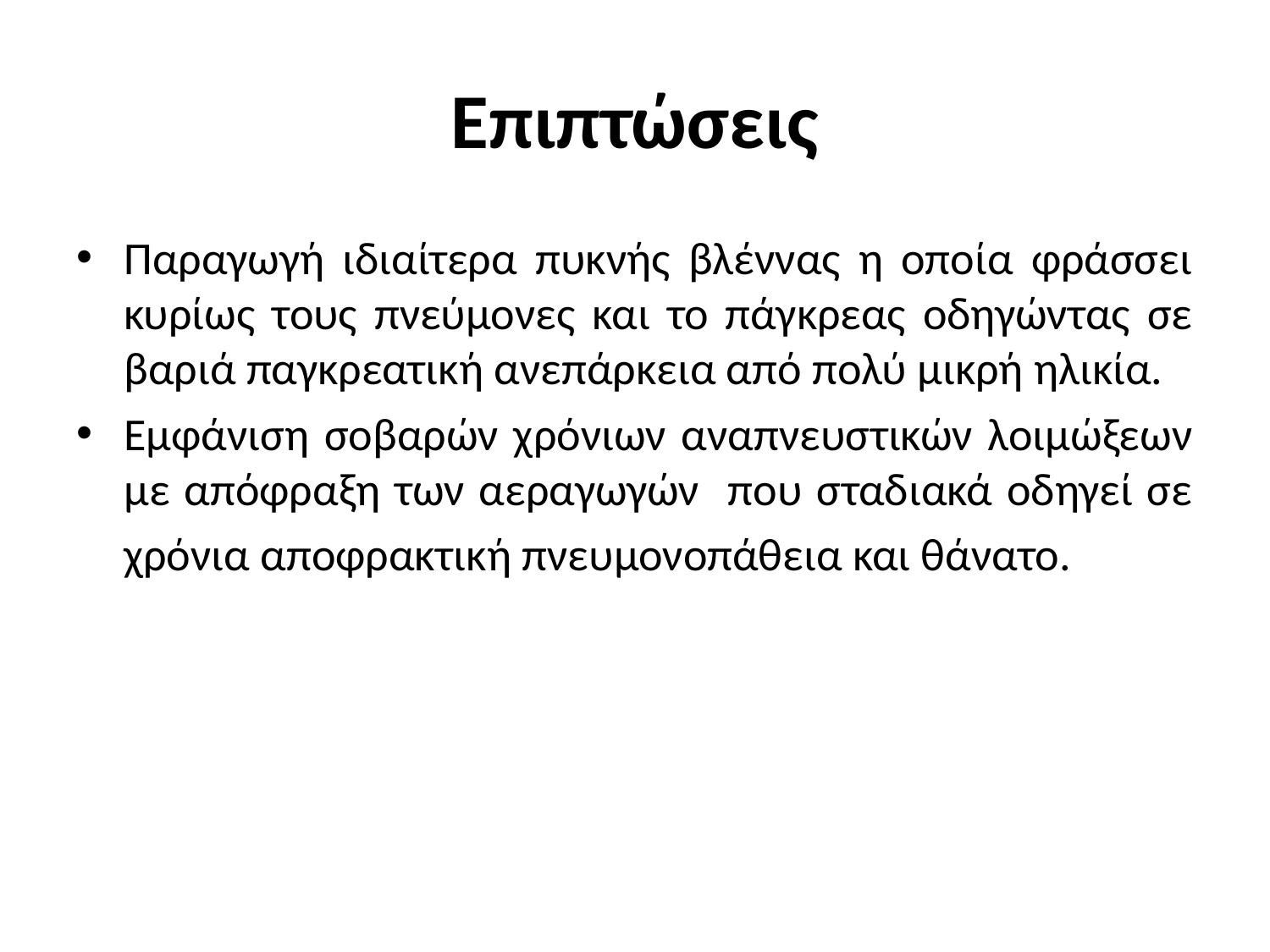

# Επιπτώσεις
Παραγωγή ιδιαίτερα πυκνής βλέννας η οποία φράσσει κυρίως τους πνεύμονες και το πάγκρεας οδηγώντας σε βαριά παγκρεατική ανεπάρκεια από πολύ μικρή ηλικία.
Εμφάνιση σοβαρών χρόνιων αναπνευστικών λοιμώξεων με απόφραξη των αεραγωγών  που σταδιακά οδηγεί σε χρόνια αποφρακτική πνευμονοπάθεια και θάνατο.